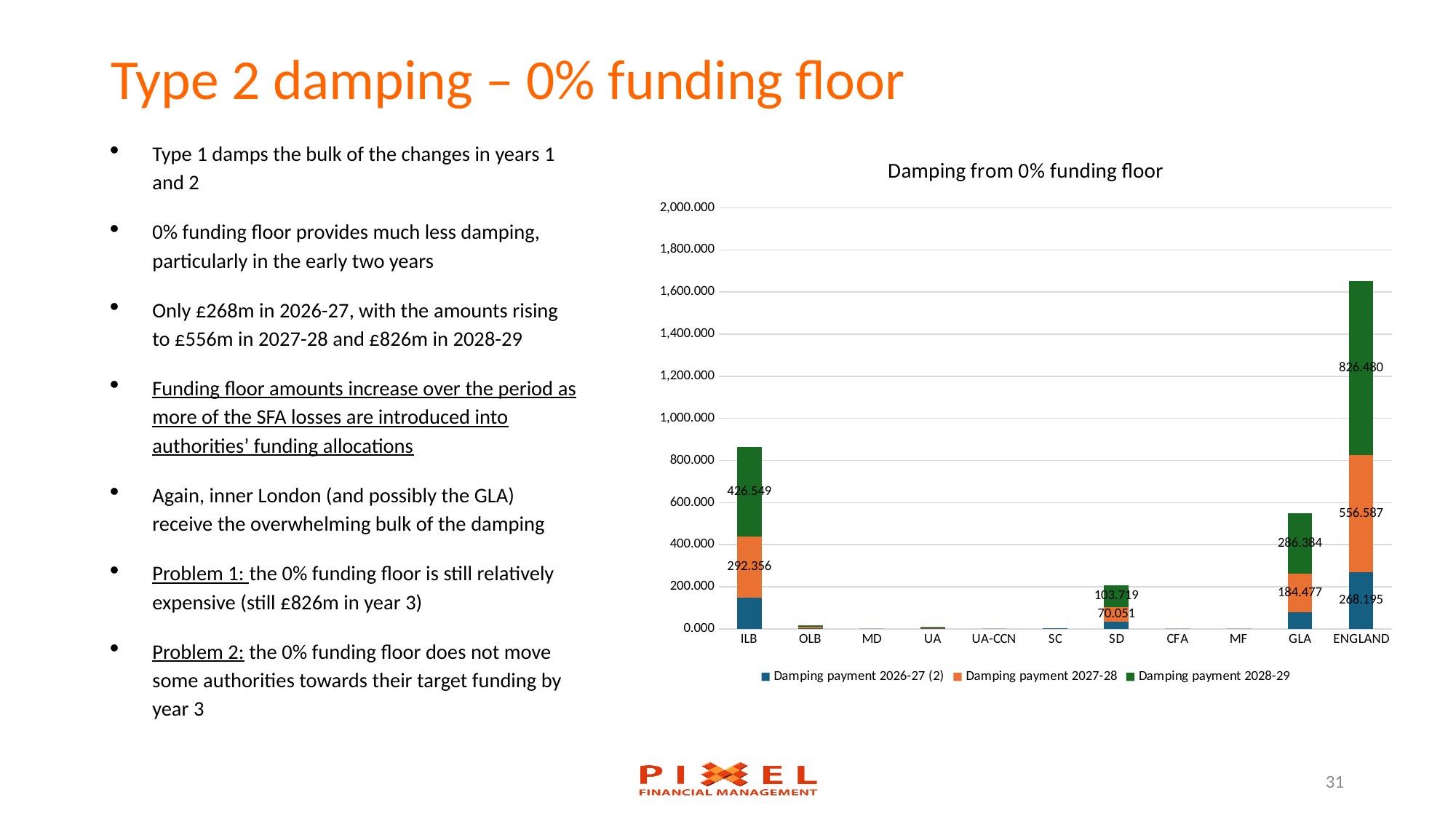

# Type 2 damping – 0% funding floor
Type 1 damps the bulk of the changes in years 1 and 2
0% funding floor provides much less damping, particularly in the early two years
Only £268m in 2026-27, with the amounts rising to £556m in 2027-28 and £826m in 2028-29
Funding floor amounts increase over the period as more of the SFA losses are introduced into authorities’ funding allocations
Again, inner London (and possibly the GLA) receive the overwhelming bulk of the damping
Problem 1: the 0% funding floor is still relatively expensive (still £826m in year 3)
Problem 2: the 0% funding floor does not move some authorities towards their target funding by year 3

### Chart: Damping from 0% funding floor

| Category | Damping payment 2026-27 (2) | Damping payment 2027-28 | Damping payment 2028-29 |
|---|---|---|---|
| ILB | 146.43963137614517 | 292.3558133056636 | 426.5491154696498 |
| OLB | 4.154406720648581 | 6.481204165670476 | 6.70974244466592 |
| MD | 0.0 | 0.0 | 0.0 |
| UA | 3.8842559149747893 | 3.221638060143939 | 3.117656879975408 |
| UA-CCN | 0.0 | 0.0 | 0.0 |
| SC | 1.4456006471330056 | 0.0 | 0.0 |
| SD | 33.54844709397734 | 70.05118508207674 | 103.71928184123468 |
| CFA | 0.0 | 0.0 | 0.0 |
| MF | 0.0 | 0.0 | 0.0 |
| GLA | 78.72237668093112 | 184.47704006670665 | 286.38410631614533 |
| ENGLAND | 268.19471843381 | 556.5868806802614 | 826.4799029516712 |
31